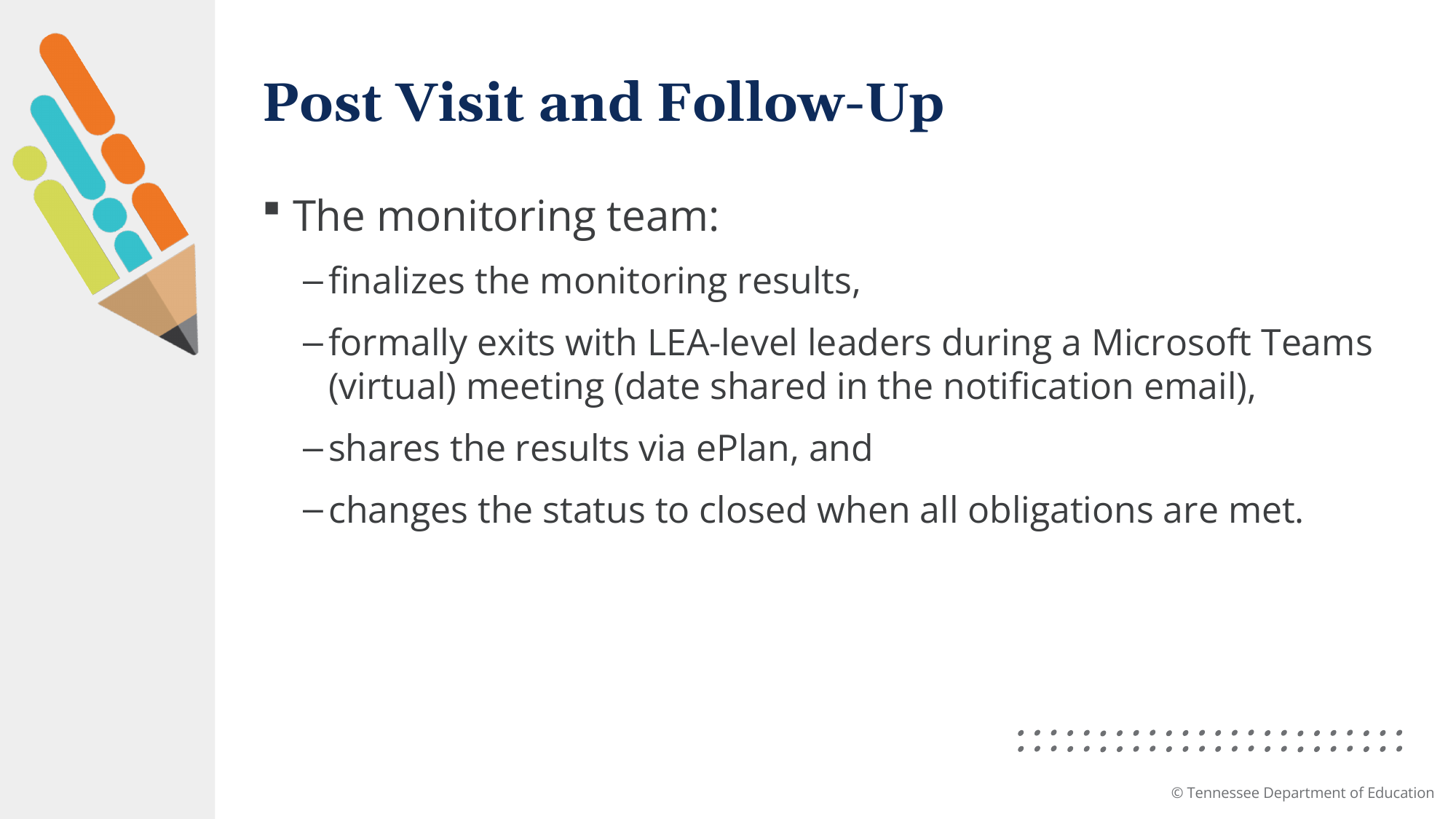

# Post Visit and Follow-Up
The monitoring team:
finalizes the monitoring results,
formally exits with LEA-level leaders during a Microsoft Teams (virtual) meeting (date shared in the notification email),
shares the results via ePlan, and
changes the status to closed when all obligations are met.